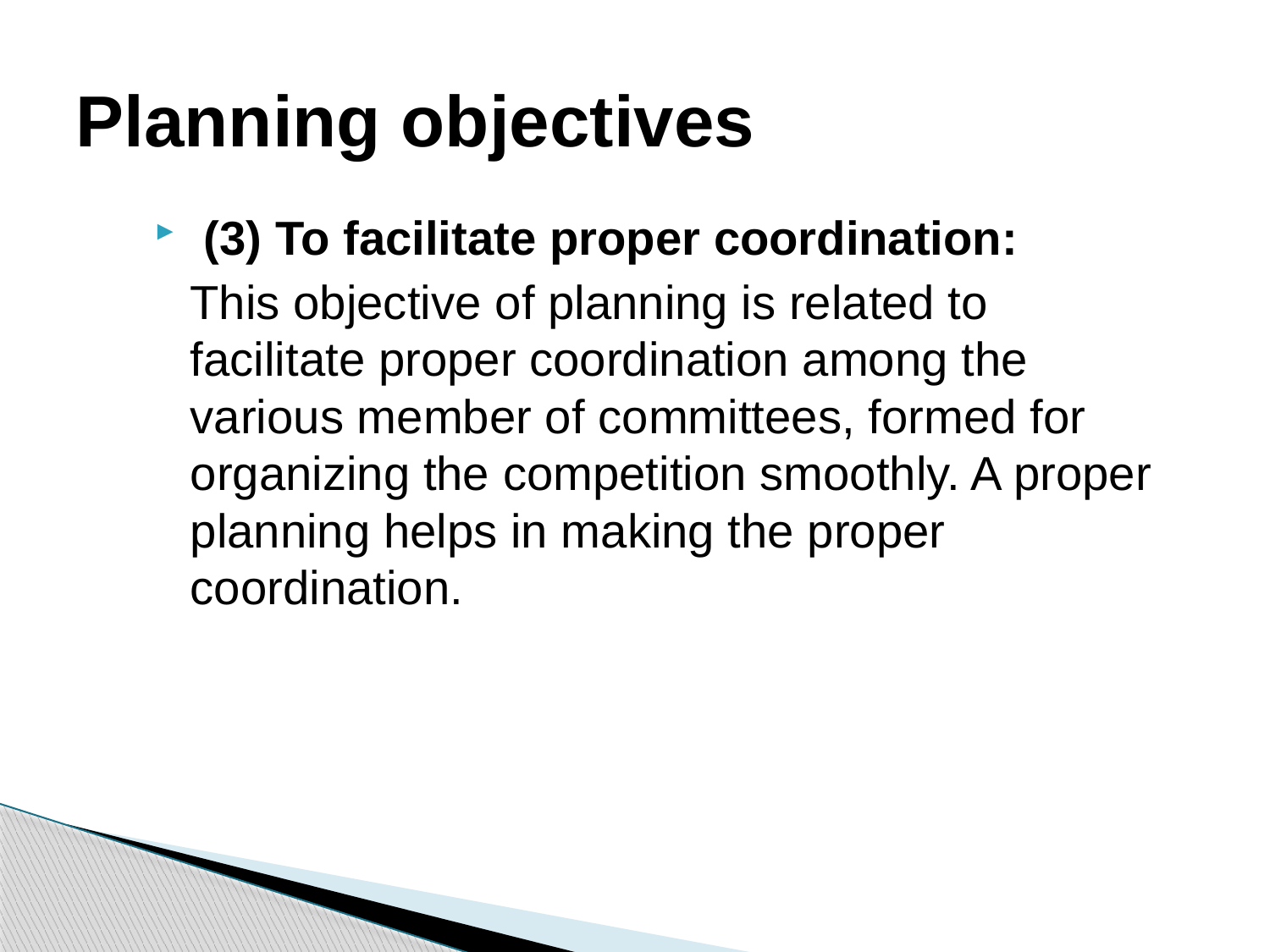

# Planning objectives
 (3) To facilitate proper coordination:
	This objective of planning is related to facilitate proper coordination among the various member of committees, formed for organizing the competition smoothly. A proper planning helps in making the proper coordination.